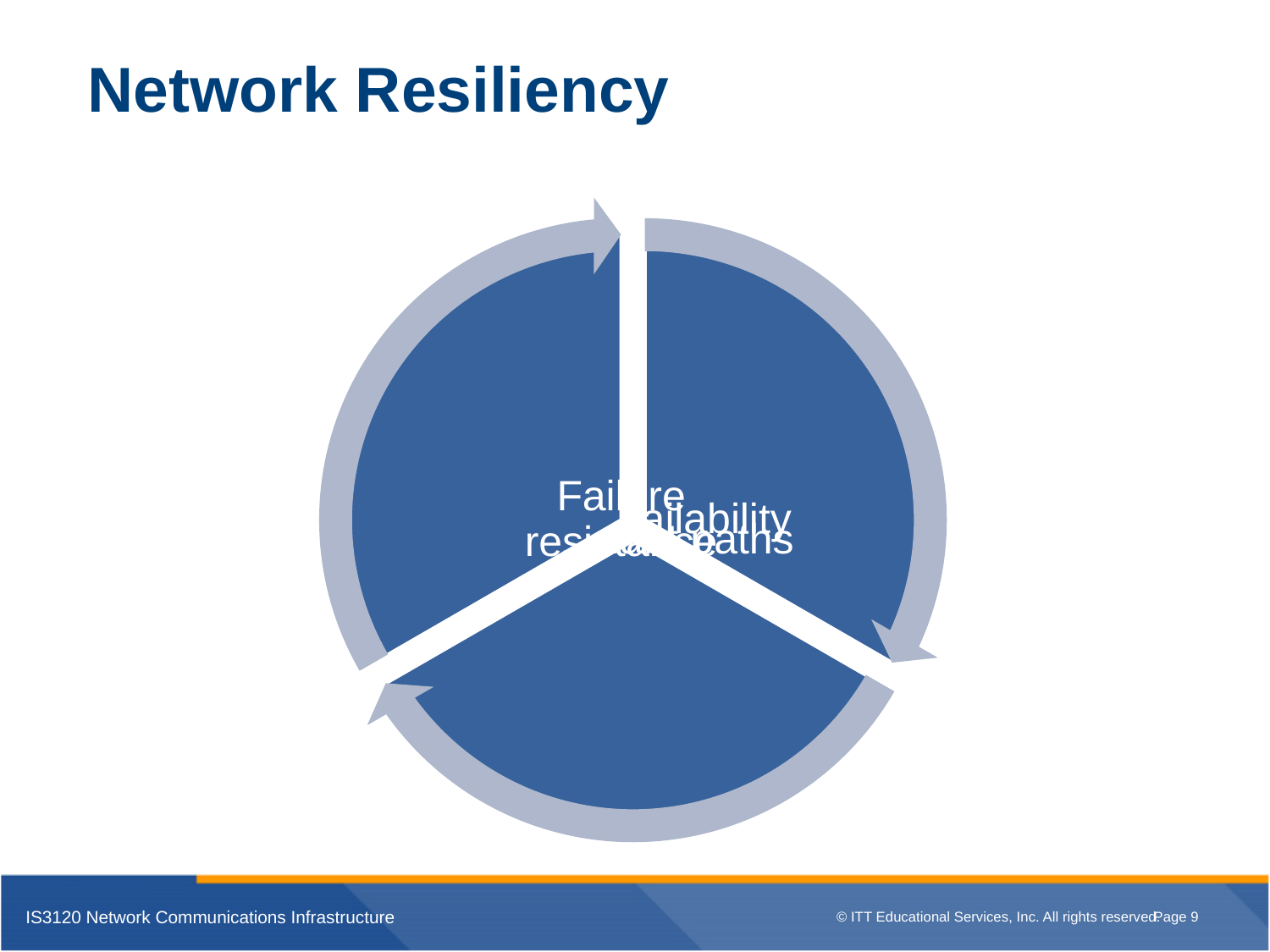

# Network Resiliency
High availability
Redundant paths
Failure
resistance